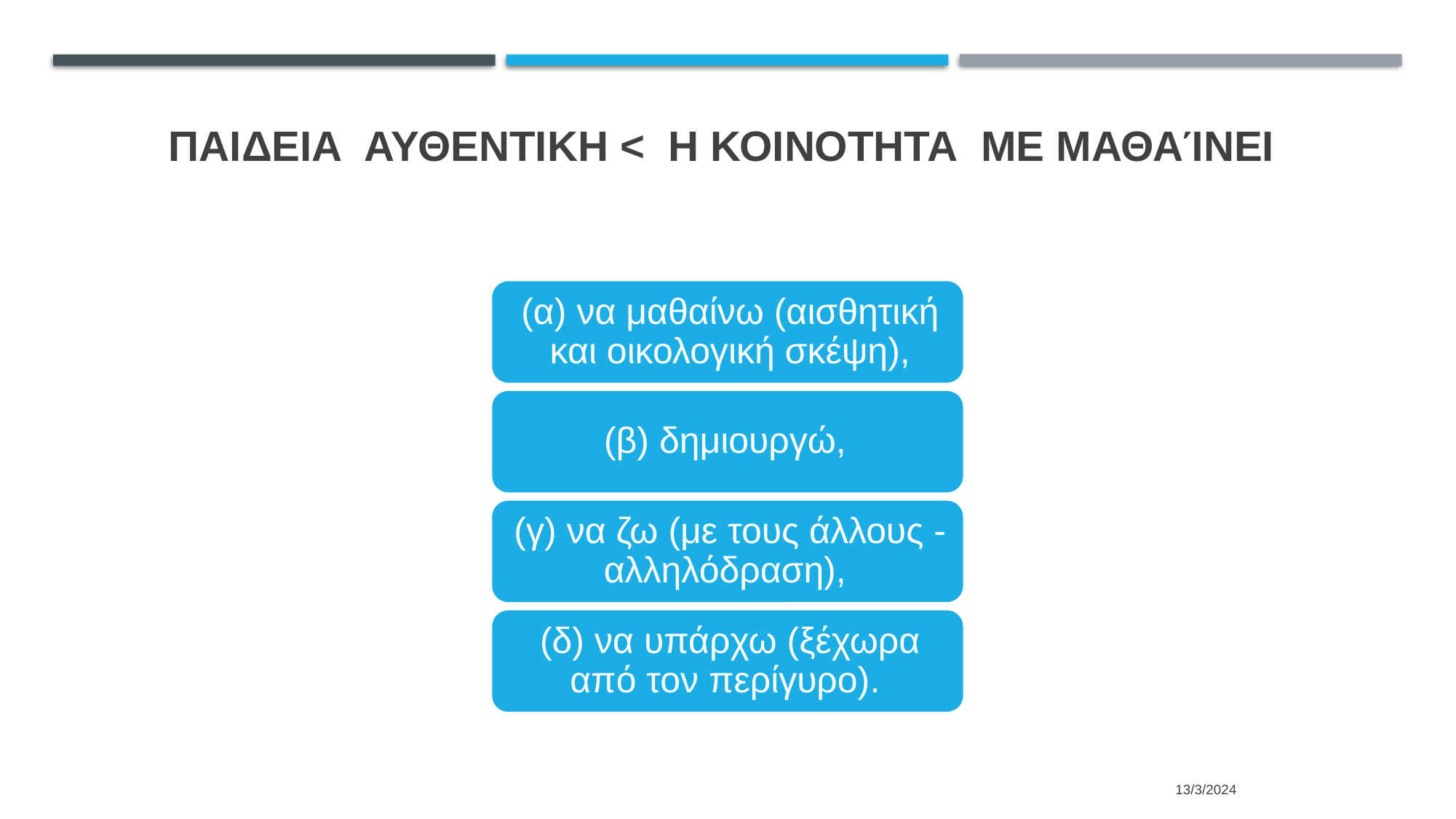

# ΠαιδεΙα  ΑΥΘΕΝΤΙΚΗ <  Η ΚΟΙΝΟΤΗΤΑ  με μαθαίνει

(α) να μαθαίνω (αισθητική και οικολογική σκέψη),
(β) δημιουργώ,
(γ) να ζω (με τους άλλους - αλληλόδραση),
(δ) να υπάρχω (ξέχωρα από τον περίγυρο).
13/3/2024